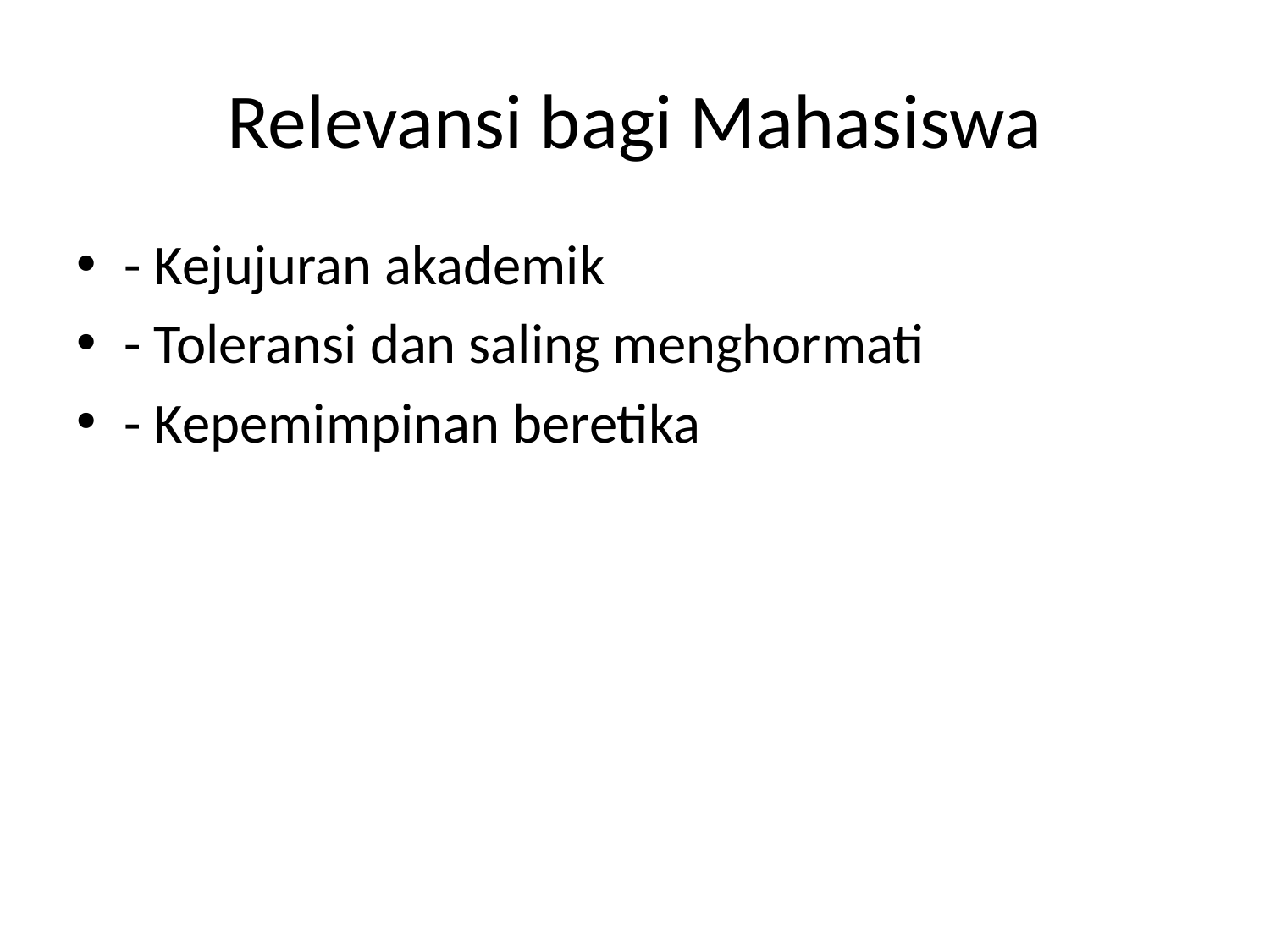

# Relevansi bagi Mahasiswa
- Kejujuran akademik
- Toleransi dan saling menghormati
- Kepemimpinan beretika